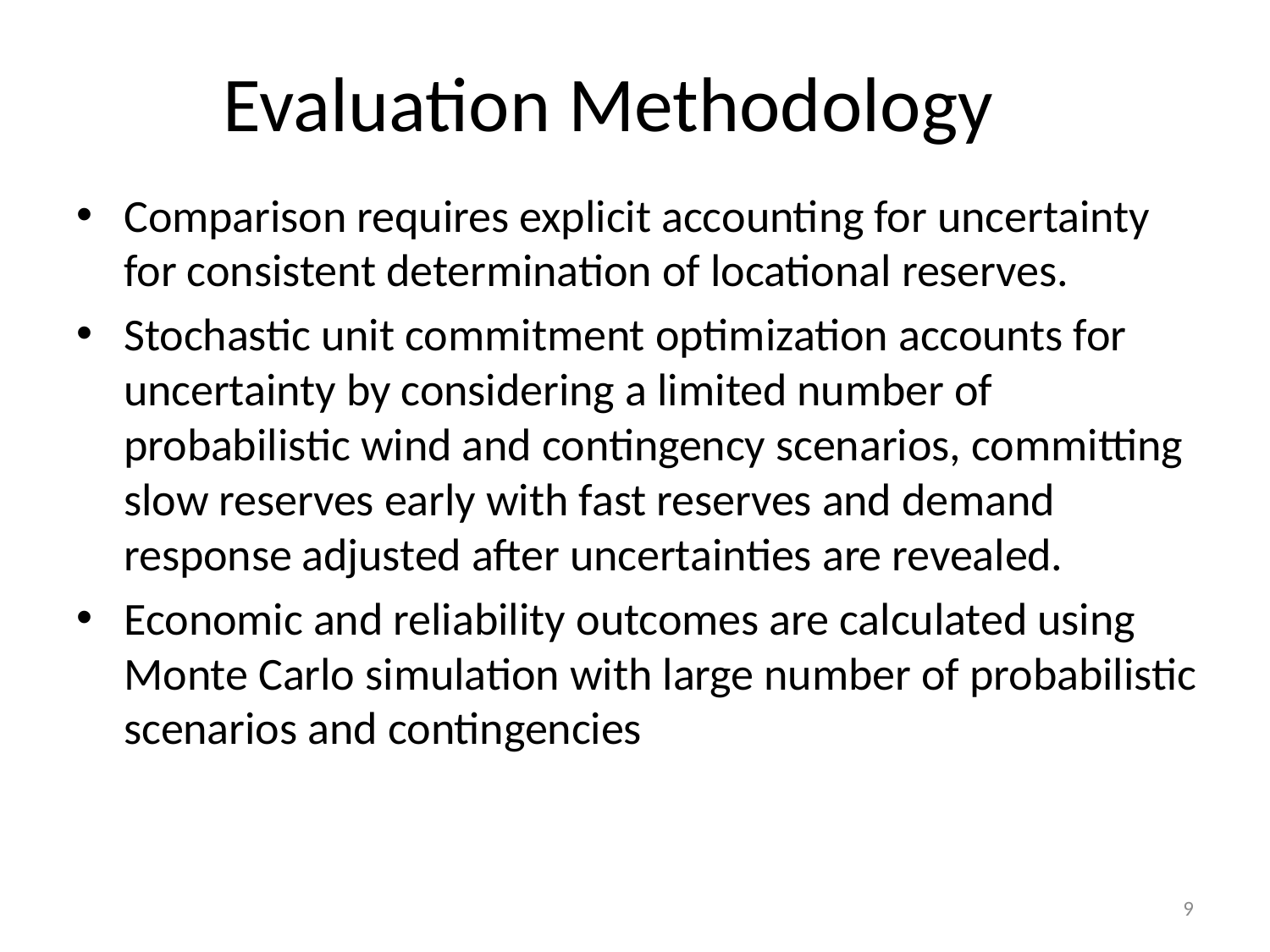

# Evaluation Methodology
Comparison requires explicit accounting for uncertainty for consistent determination of locational reserves.
Stochastic unit commitment optimization accounts for uncertainty by considering a limited number of probabilistic wind and contingency scenarios, committing slow reserves early with fast reserves and demand response adjusted after uncertainties are revealed.
Economic and reliability outcomes are calculated using Monte Carlo simulation with large number of probabilistic scenarios and contingencies
9